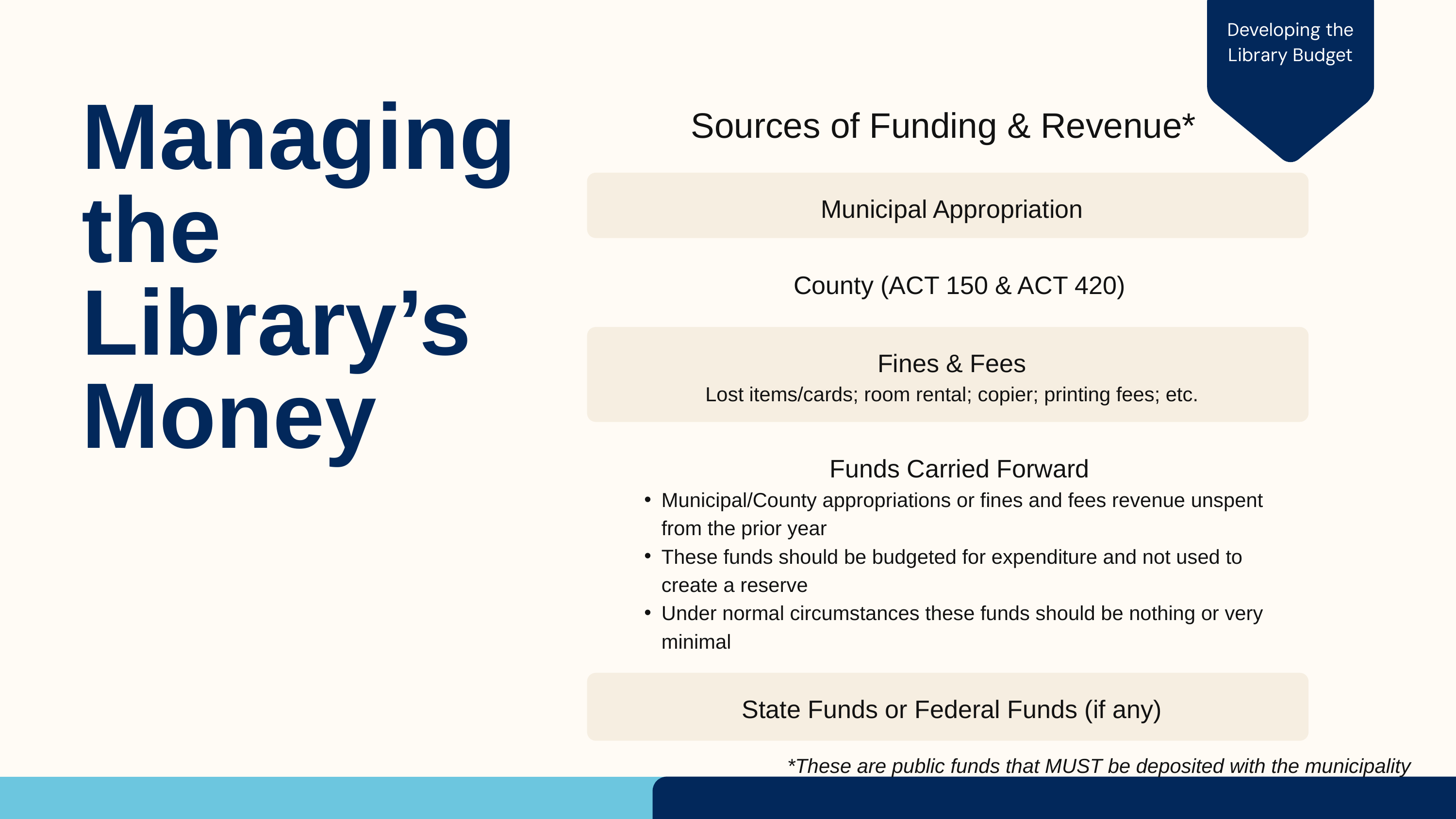

Developing the Library Budget
Managing the Library’s Money
Sources of Funding & Revenue*

Municipal Appropriation
County (ACT 150 & ACT 420)

Fines & Fees
Lost items/cards; room rental; copier; printing fees; etc.
Funds Carried Forward
Municipal/County appropriations or fines and fees revenue unspent from the prior year
These funds should be budgeted for expenditure and not used to create a reserve
Under normal circumstances these funds should be nothing or very minimal

State Funds or Federal Funds (if any)
*These are public funds that MUST be deposited with the municipality